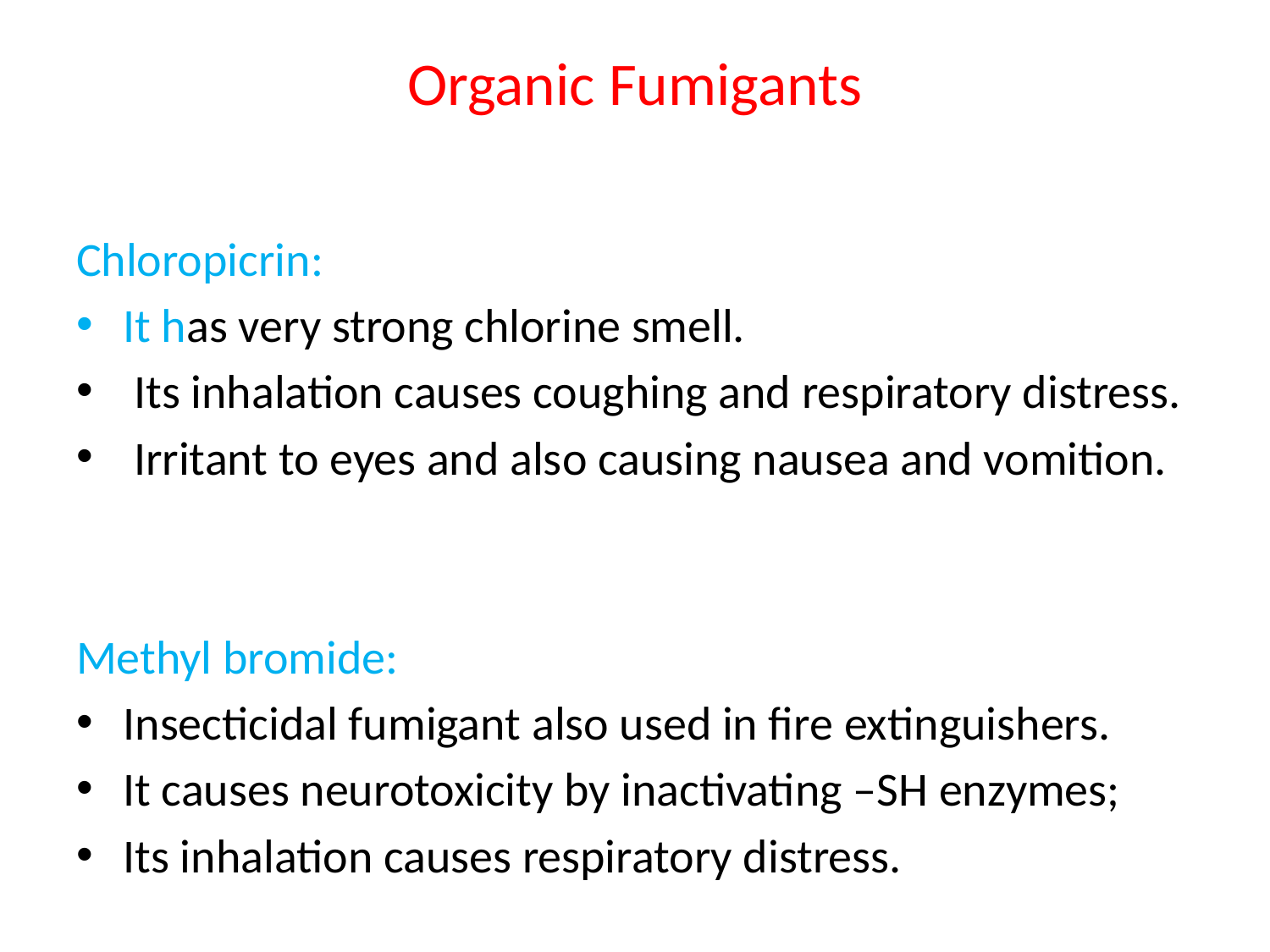

# Organic Fumigants
Chloropicrin:
It has very strong chlorine smell.
 Its inhalation causes coughing and respiratory distress.
 Irritant to eyes and also causing nausea and vomition.

Methyl bromide:
Insecticidal fumigant also used in fire extinguishers.
It causes neurotoxicity by inactivating –SH enzymes;
Its inhalation causes respiratory distress.